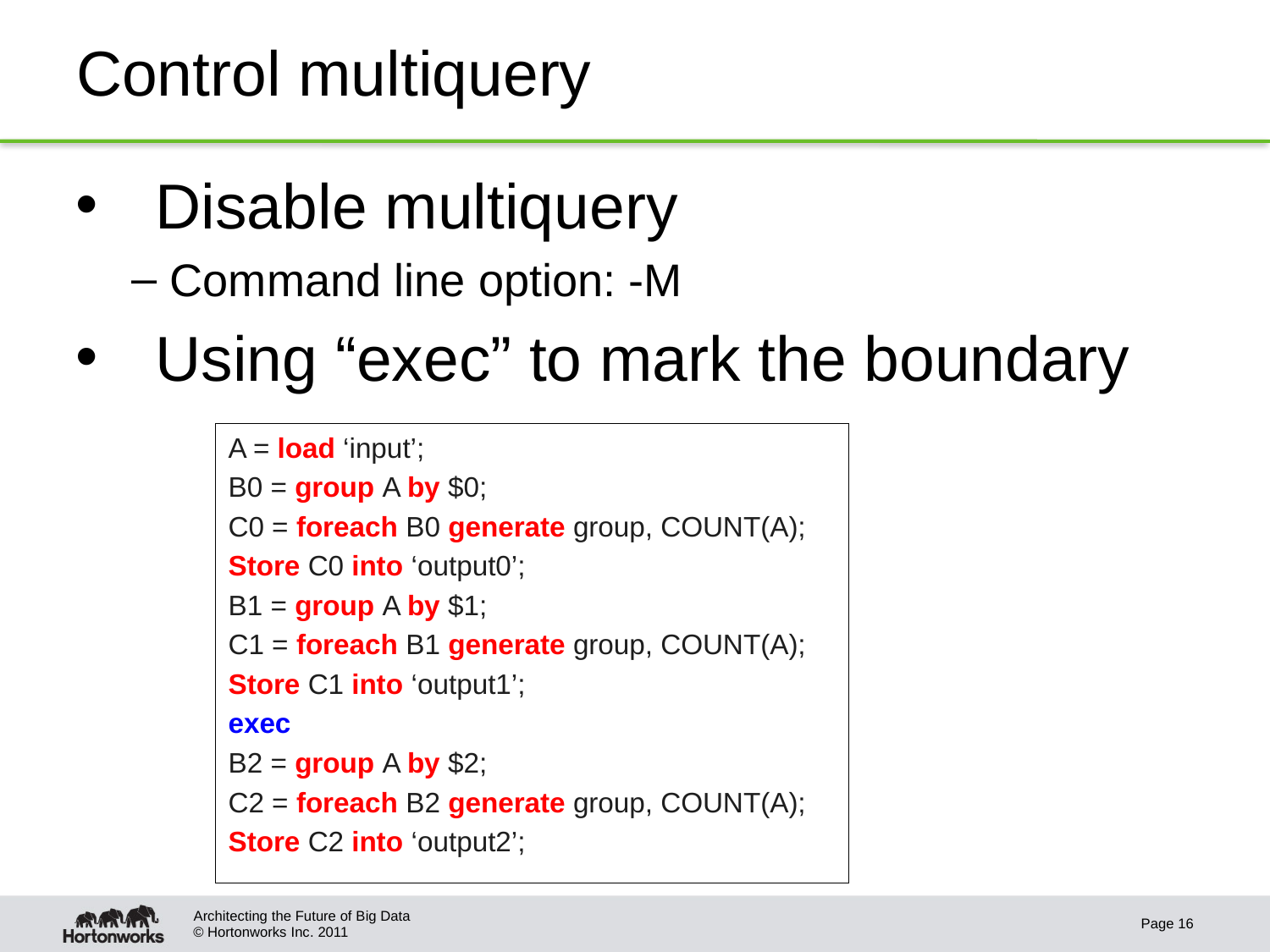

# Control multiquery
Disable multiquery
 Command line option: -M
Using “exec” to mark the boundary
A = load ‘input’;
B0 = group A by $0;
C0 = foreach B0 generate group, COUNT(A);
Store C0 into ‘output0’;
B1 = group A by $1;
C1 = foreach B1 generate group, COUNT(A);
Store C1 into ‘output1’;
exec
B2 = group A by $2;
C2 = foreach B2 generate group, COUNT(A);
Store C2 into ‘output2’;

Architecting the Future of Big Data
Page 16